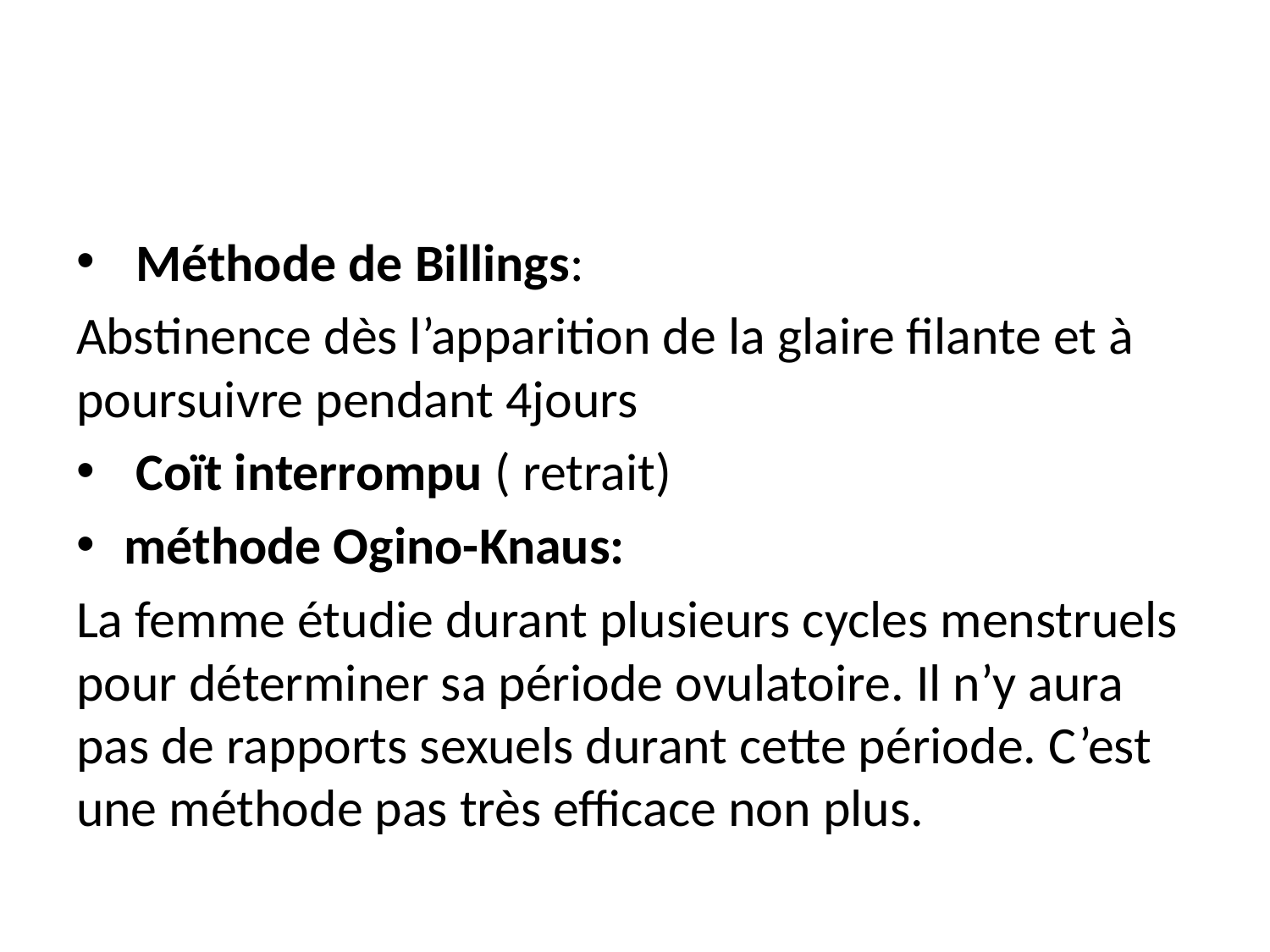

#
 Méthode de Billings:
Abstinence dès l’apparition de la glaire filante et à poursuivre pendant 4jours
 Coït interrompu ( retrait)
méthode Ogino-Knaus:
La femme étudie durant plusieurs cycles menstruels pour déterminer sa période ovulatoire. Il n’y aura pas de rapports sexuels durant cette période. C’est une méthode pas très efficace non plus.